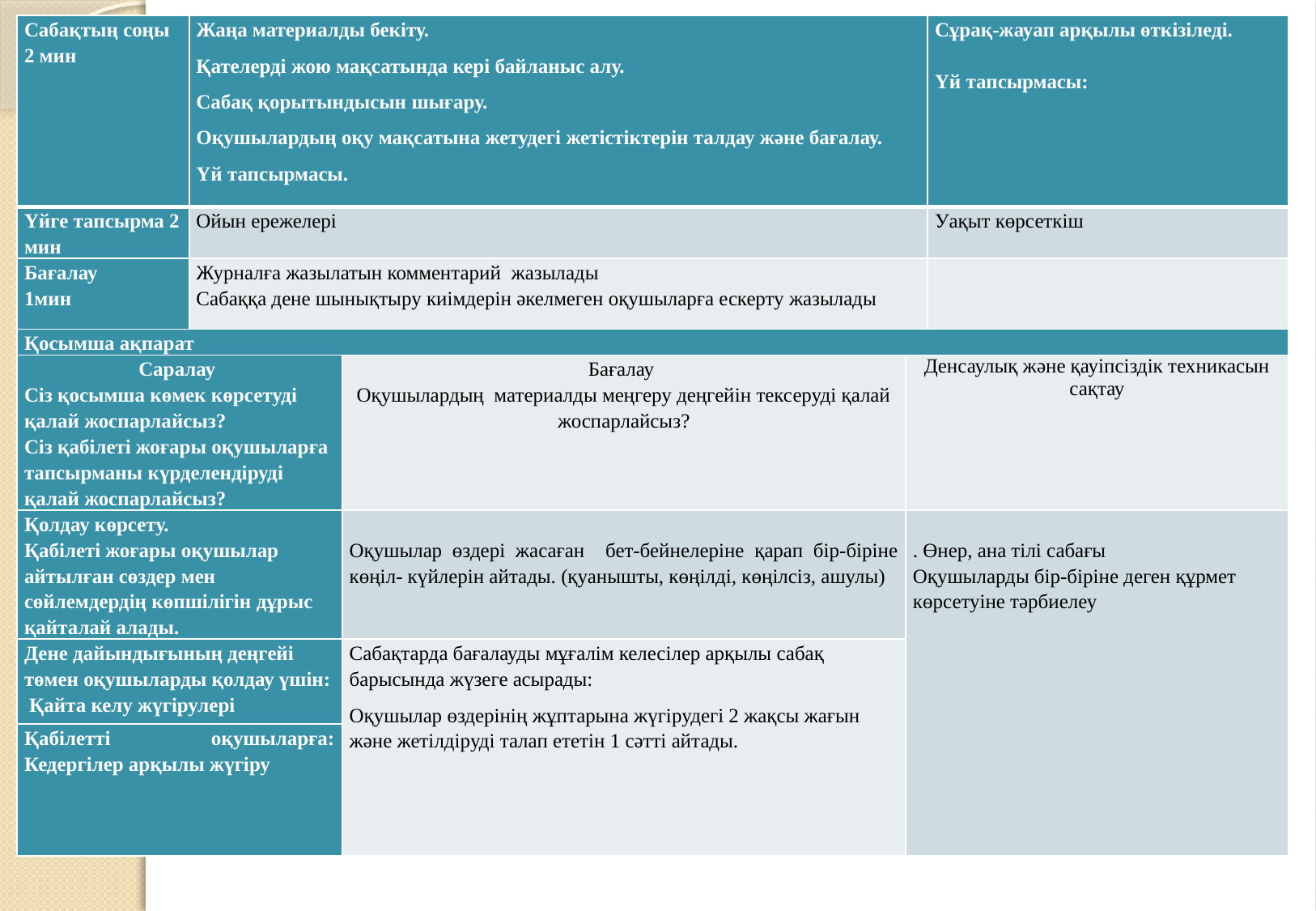

| Сабақтың соңы 2 мин | Жаңа материалды бекіту. Қателерді жою мақсатында кері байланыс алу. Сабақ қорытындысын шығару. Оқушылардың оқу мақсатына жетудегі жетістіктерін талдау және бағалау. Үй тапсырмасы. |  |  | Сұрақ-жауап арқылы өткізіледі.   Үй тапсырмасы: |
| --- | --- | --- | --- | --- |
| Үйге тапсырма 2 мин | Ойын ережелері |  |  | Уақыт көрсеткіш |
| Бағалау 1мин | Журналға жазылатын комментарий жазылады Сабаққа дене шынықтыру киімдерін әкелмеген оқушыларға ескерту жазылады |  |  |  |
| Қосымша ақпарат |  |  |  |  |
| Саралау Сіз қосымша көмек көрсетуді қалай жоспарлайсыз? Сіз қабілеті жоғары оқушыларға тапсырманы күрделендіруді қалай жоспарлайсыз? |  | Бағалау Оқушылардың материалды меңгеру деңгейін тексеруді қалай жоспарлайсыз? | Денсаулық және қауіпсіздік техникасын сақтау |  |
| Қолдау көрсету. Қабілеті жоғары оқушылар айтылған сөздер мен сөйлемдердің көпшілігін дұрыс қайталай алады. |  | Оқушылар өздері жасаған бет-бейнелеріне қарап бір-біріне көңіл- күйлерін айтады. (қуанышты, көңілді, көңілсіз, ашулы) | . Өнер, ана тілі сабағы Оқушыларды бір-біріне деген құрмет көрсетуіне тәрбиелеу |  |
| Дене дайындығының деңгейі төмен оқушыларды қолдау үшін: Қайта келу жүгірулері |  | Сабақтарда бағалауды мұғалім келесілер арқылы сабақ барысында жүзеге асырады: Оқушылар өздерінің жұптарына жүгірудегі 2 жақсы жағын және жетілдіруді талап ететін 1 сәтті айтады. |  |  |
| Қабілетті оқушыларға: Кедергілер арқылы жүгіру |  |  |  |  |